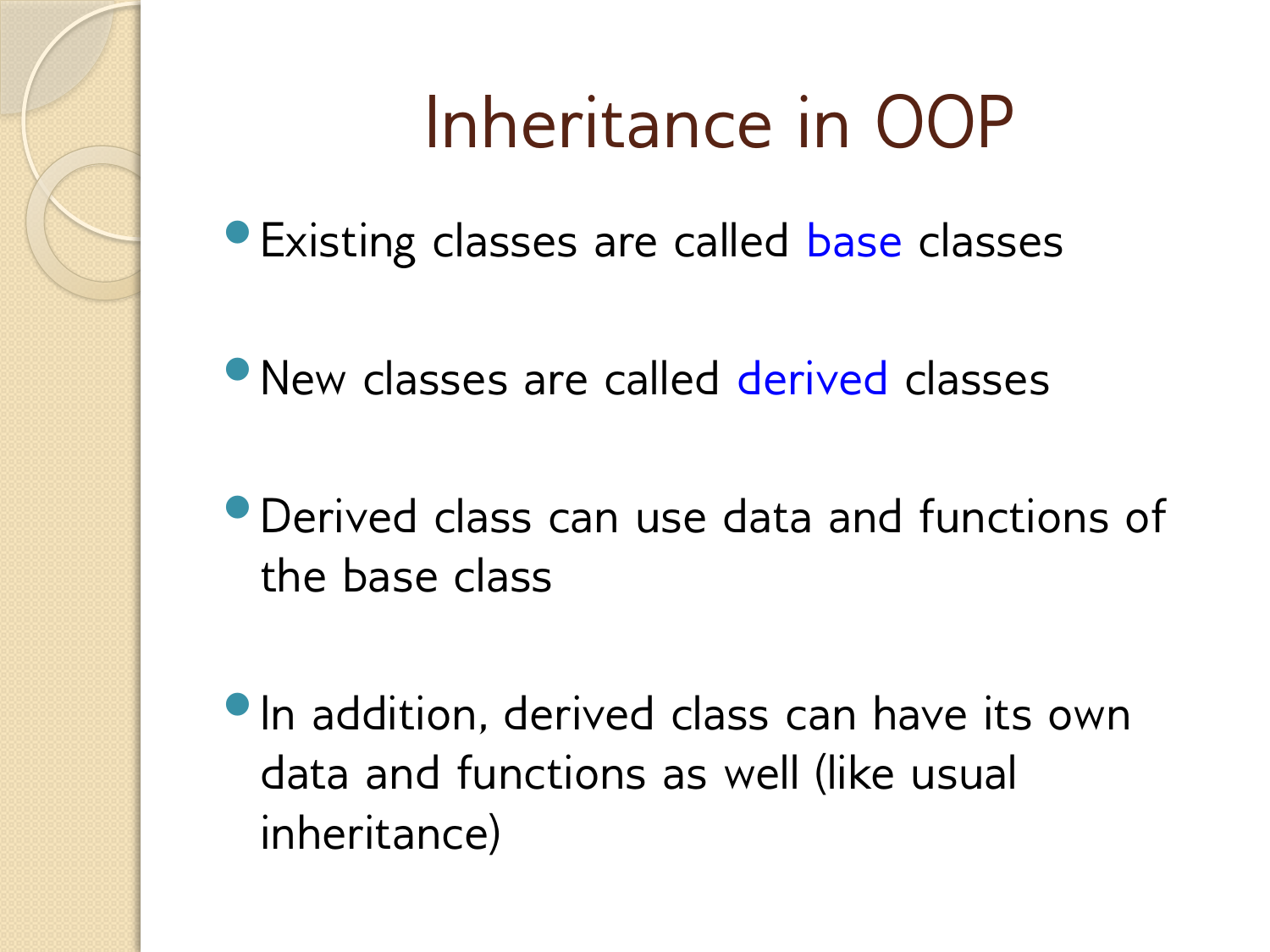

# Inheritance in OOP
Existing classes are called base classes

New classes are called derived classes

Derived class can use data and functions of the base class

In addition, derived class can have its own data and functions as well (like usual inheritance)